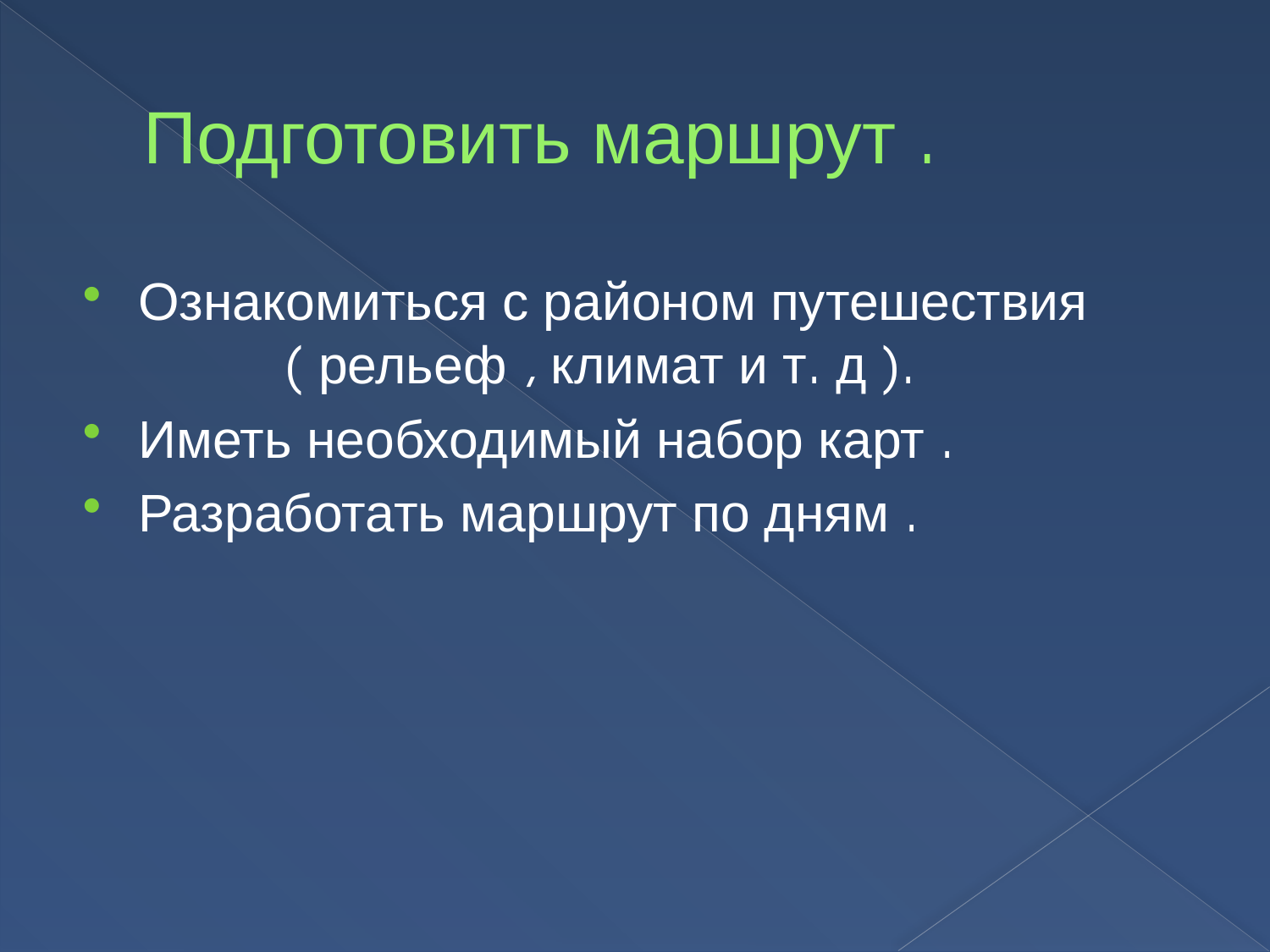

# Подготовить маршрут .
Ознакомиться с районом путешествия                  ( рельеф , климат и т. д ).
Иметь необходимый набор карт .
Разработать маршрут по дням .